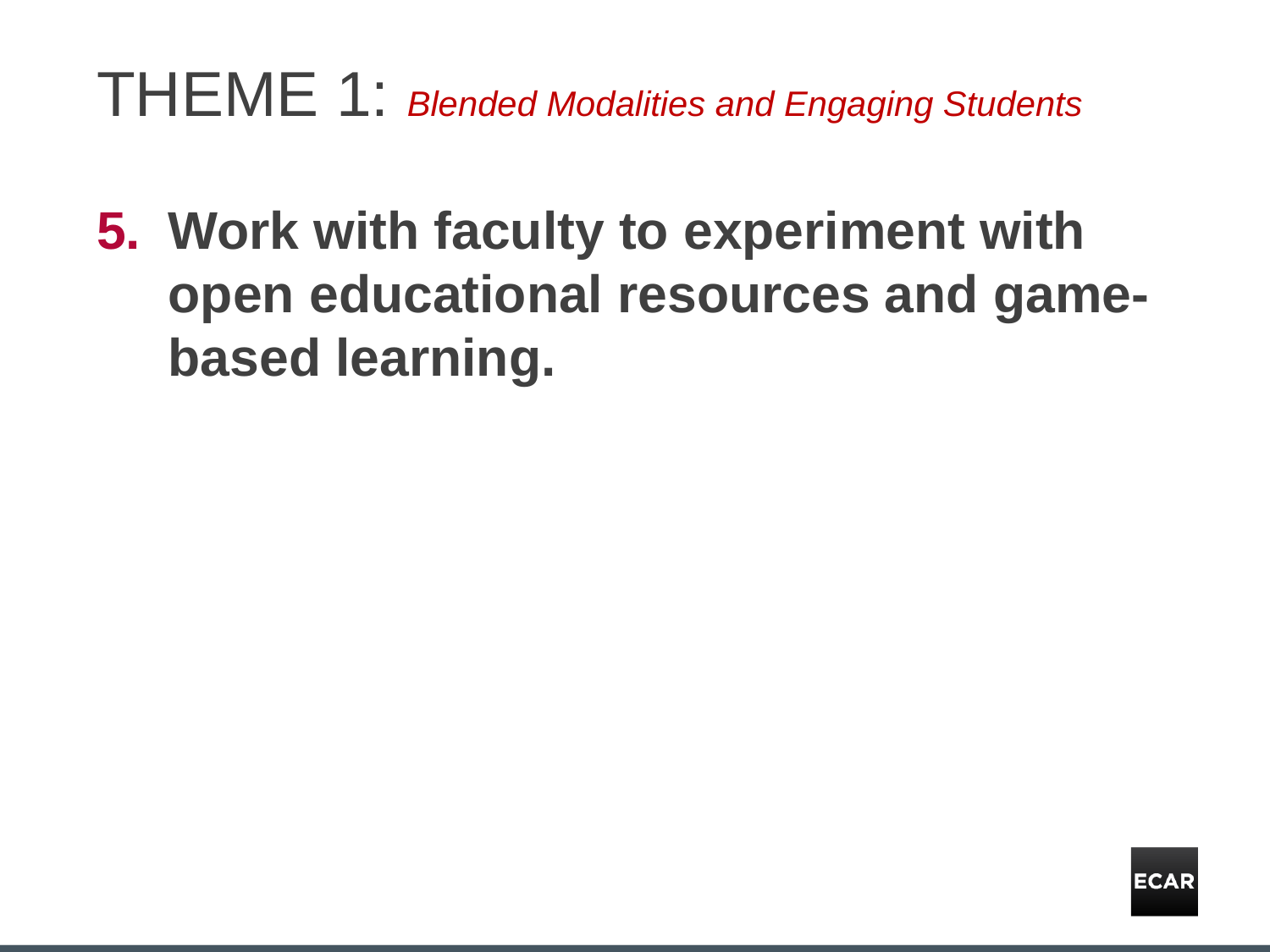

# THEME 1: Blended Modalities and Engaging Students
Work with faculty to experiment with open educational resources and game-based learning.